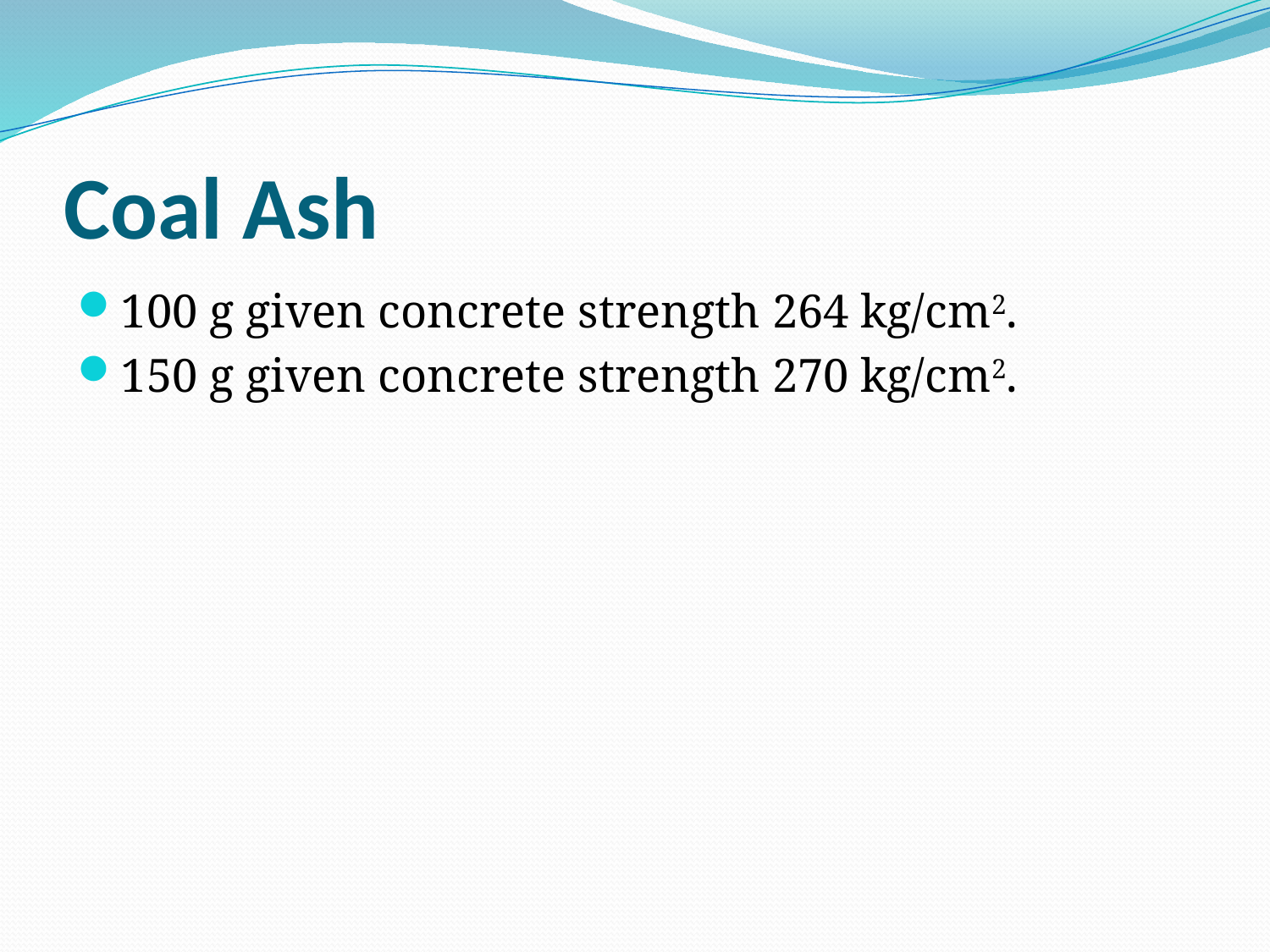

# Coal Ash
100 g given concrete strength 264 kg/cm2.
150 g given concrete strength 270 kg/cm2.